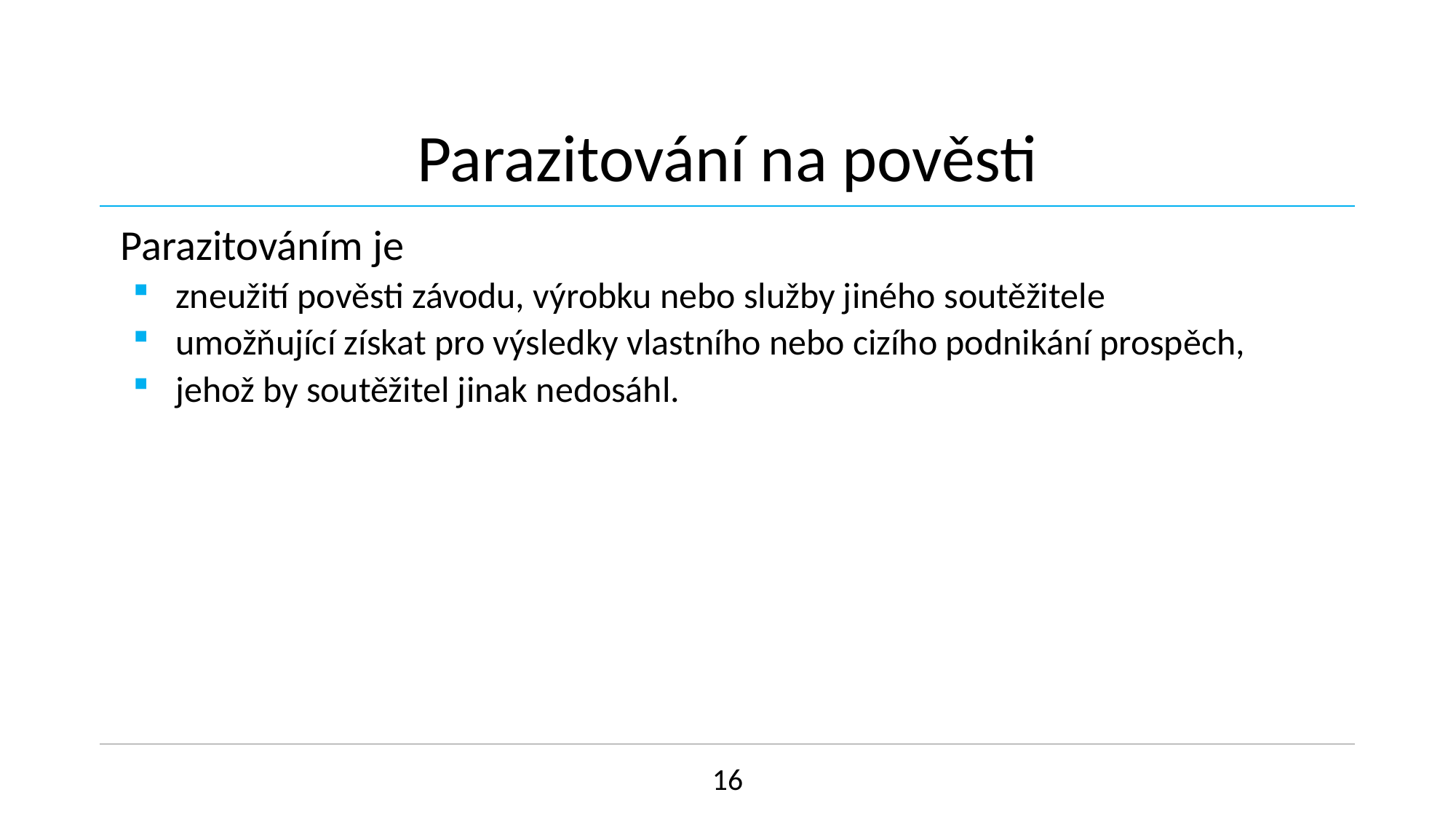

# Parazitování na pověsti
Parazitováním je
zneužití pověsti závodu, výrobku nebo služby jiného soutěžitele
umožňující získat pro výsledky vlastního nebo cizího podnikání prospěch,
jehož by soutěžitel jinak nedosáhl.